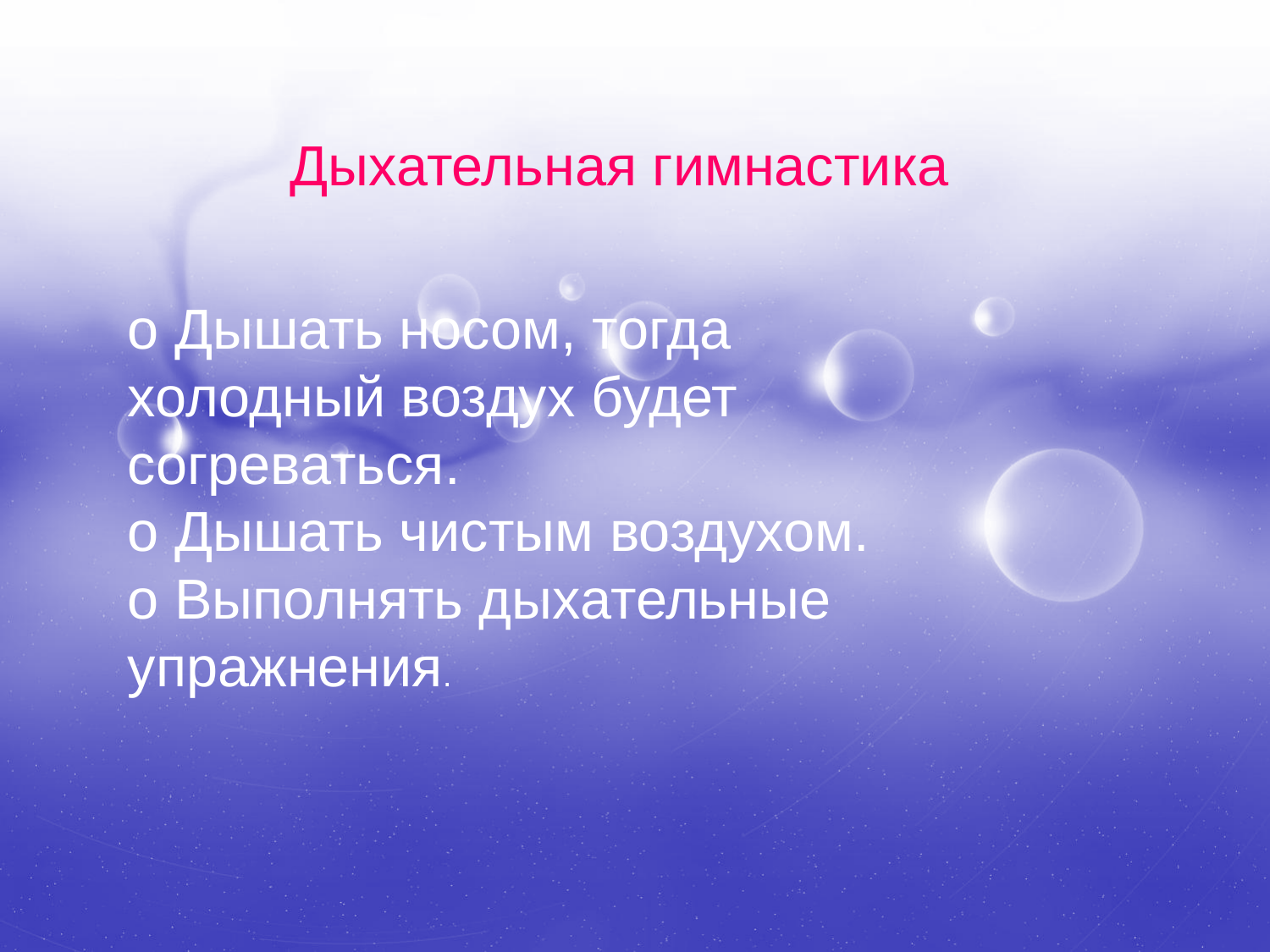

Дыхательная гимнастика
о Дышать носом, тогда холодный воздух будет согреваться.
о Дышать чистым воздухом.
о Выполнять дыхательные упражнения.